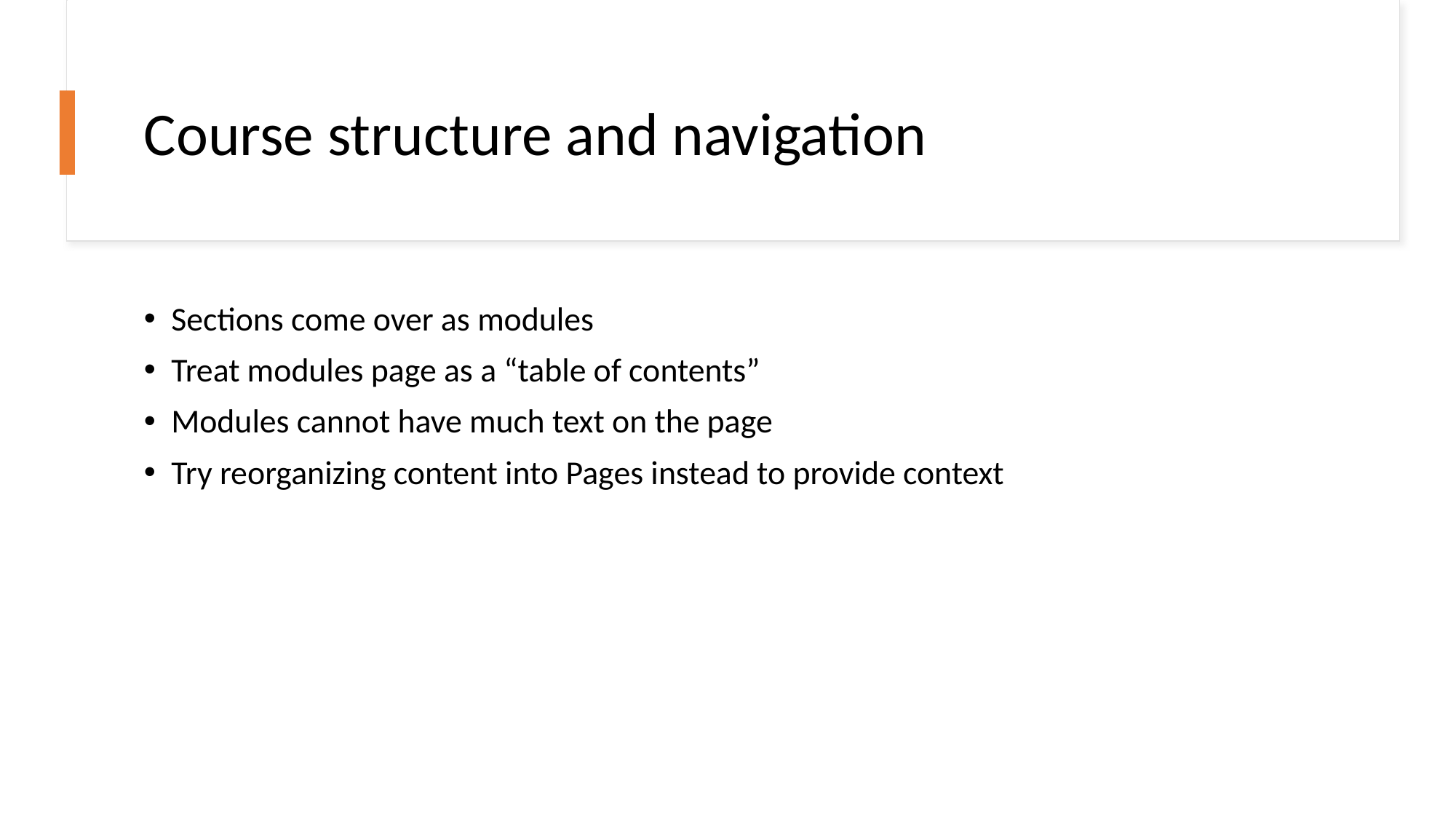

# Course structure and navigation

Sections come over as modules
Treat modules page as a “table of contents”
Modules cannot have much text on the page
Try reorganizing content into Pages instead to provide context